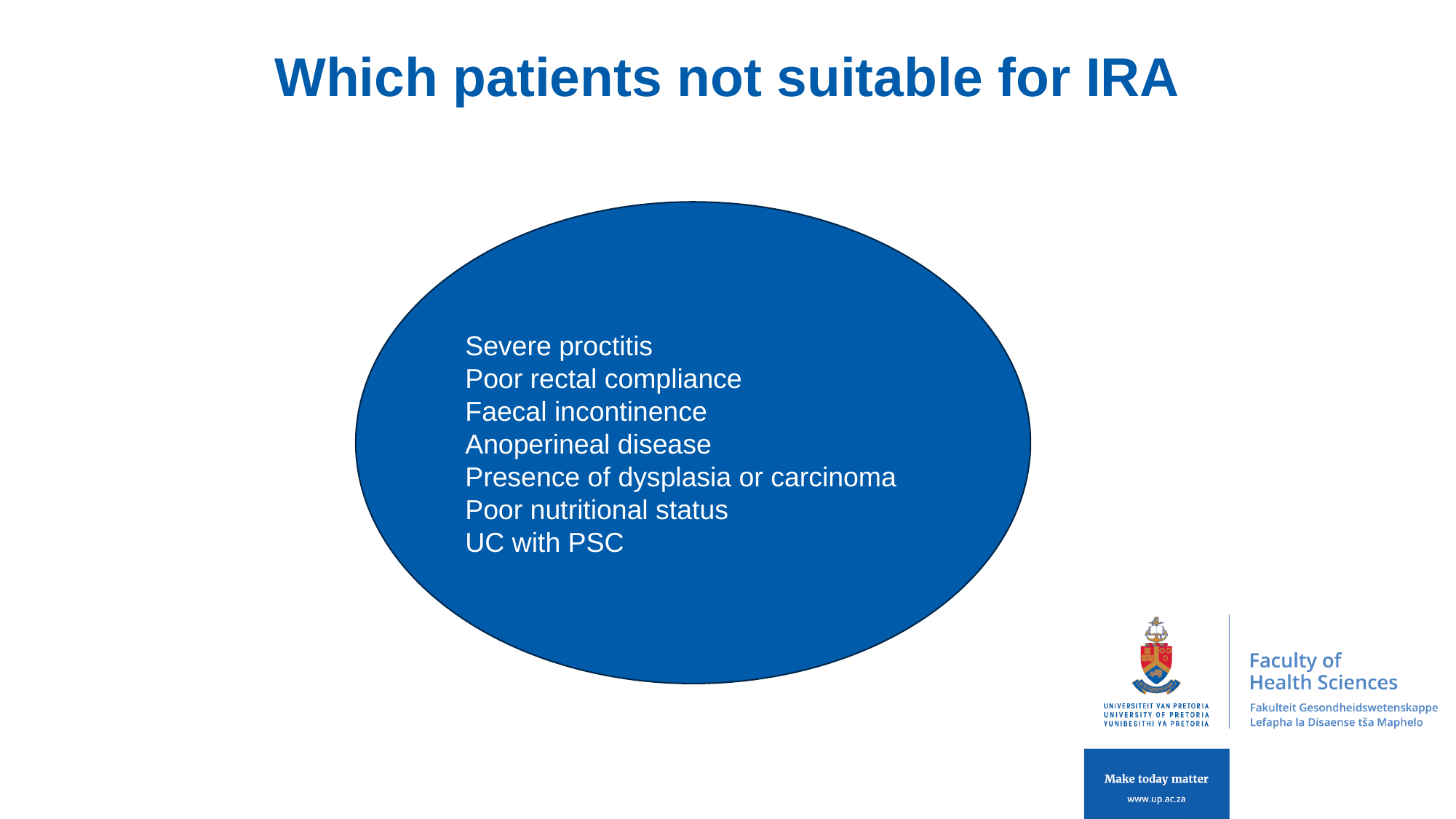

# Which patients not suitable for IRA
Severe proctitis
Poor rectal compliance
Faecal incontinence
Anoperineal disease
Presence of dysplasia or carcinoma
Poor nutritional status
UC with PSC